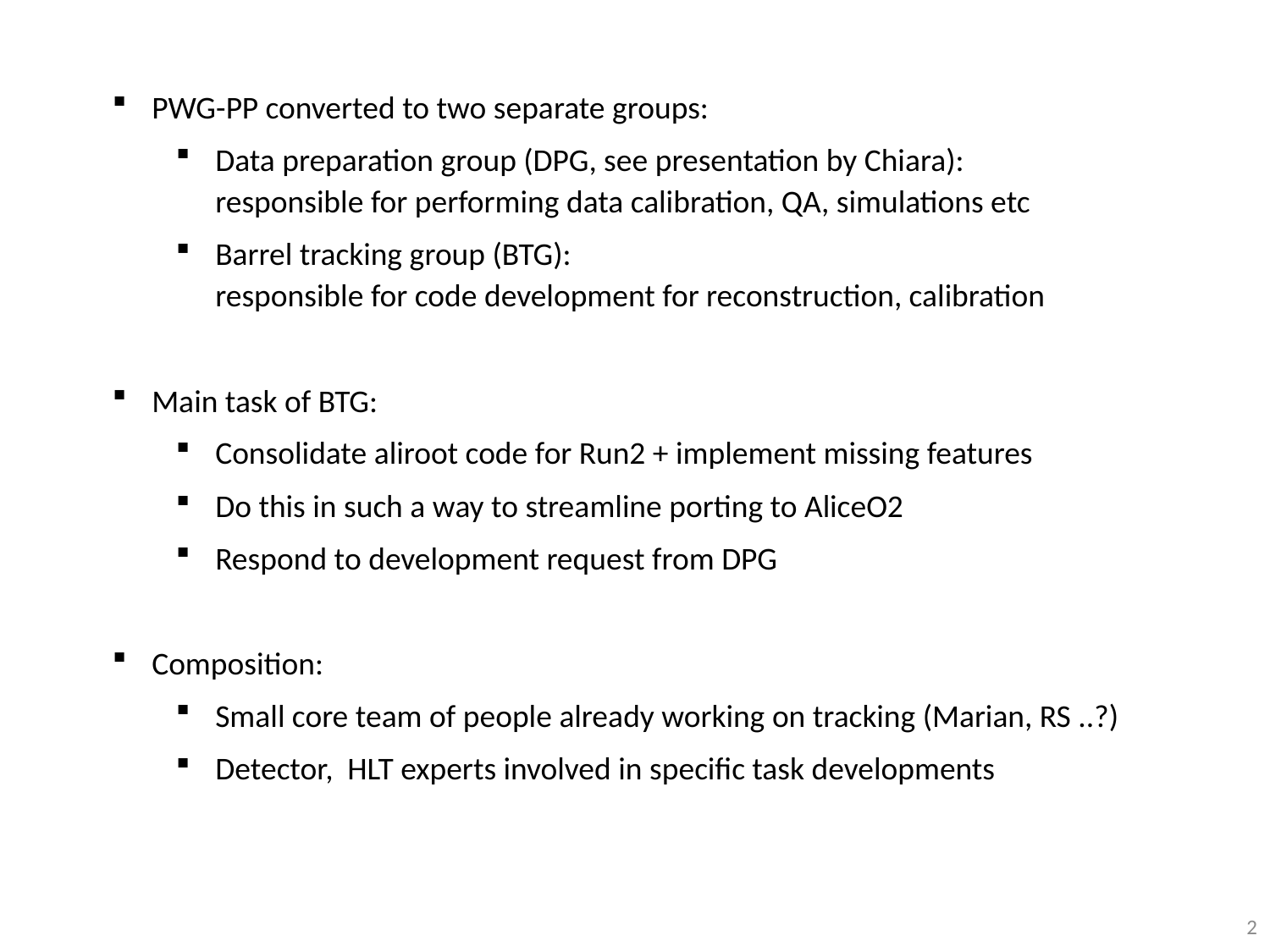

PWG-PP converted to two separate groups:
Data preparation group (DPG, see presentation by Chiara):
responsible for performing data calibration, QA, simulations etc
Barrel tracking group (BTG):
responsible for code development for reconstruction, calibration

Main task of BTG:
Consolidate aliroot code for Run2 + implement missing features
Do this in such a way to streamline porting to AliceO2
Respond to development request from DPG

Composition:
Small core team of people already working on tracking (Marian, RS ..?)
Detector,  HLT experts involved in specific task developments

2